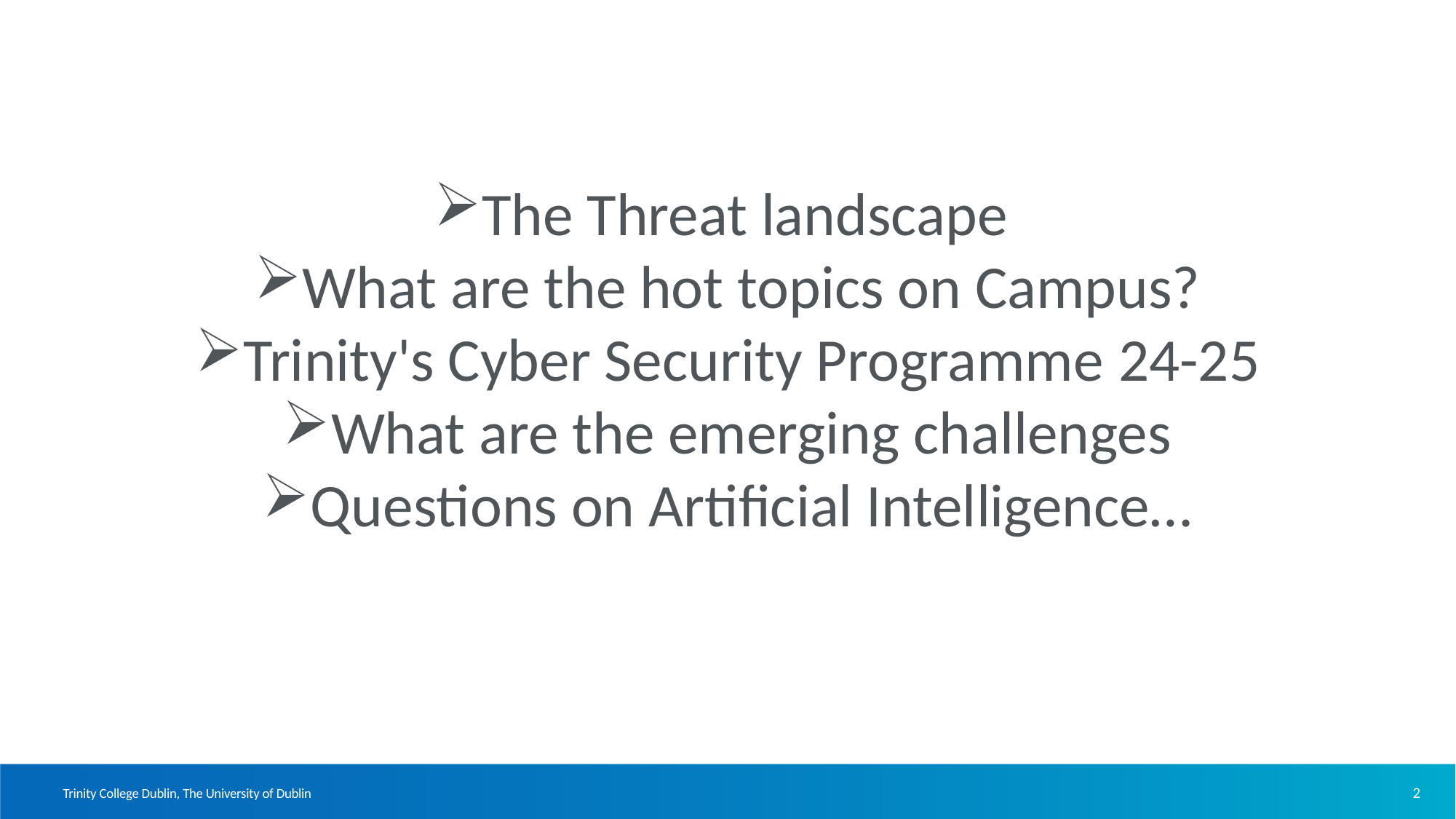

The Threat landscape
What are the hot topics on Campus?
Trinity's Cyber Security Programme 24-25
What are the emerging challenges
Questions on Artificial Intelligence…